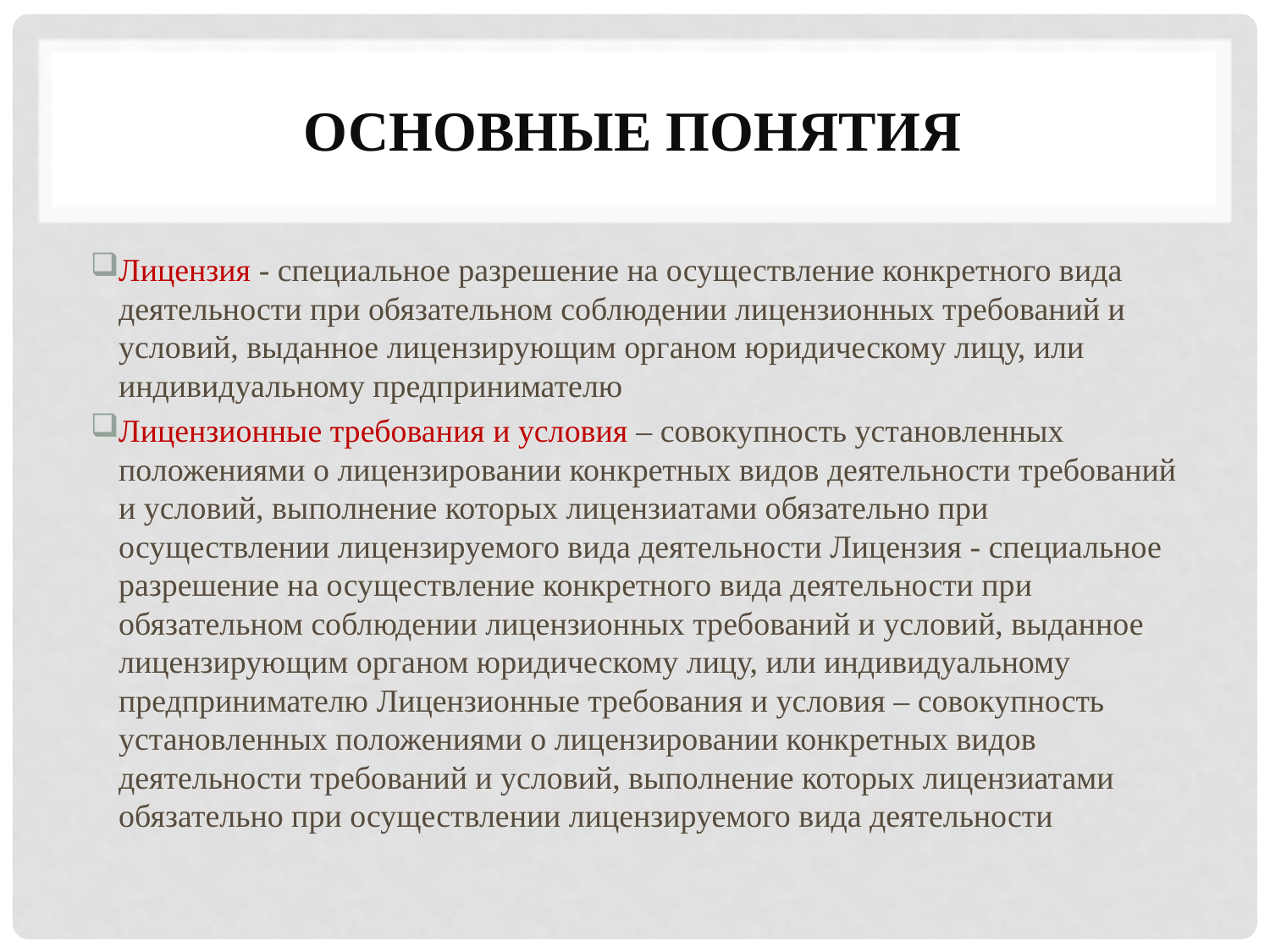

# Основные понятия
Лицензия - специальное разрешение на осуществление конкретного вида деятельности при обязательном соблюдении лицензионных требований и условий, выданное лицензирующим органом юридическому лицу, или индивидуальному предпринимателю
Лицензионные требования и условия – совокупность установленных положениями о лицензировании конкретных видов деятельности требований и условий, выполнение которых лицензиатами обязательно при осуществлении лицензируемого вида деятельности Лицензия - специальное разрешение на осуществление конкретного вида деятельности при обязательном соблюдении лицензионных требований и условий, выданное лицензирующим органом юридическому лицу, или индивидуальному предпринимателю Лицензионные требования и условия – совокупность установленных положениями о лицензировании конкретных видов деятельности требований и условий, выполнение которых лицензиатами обязательно при осуществлении лицензируемого вида деятельности